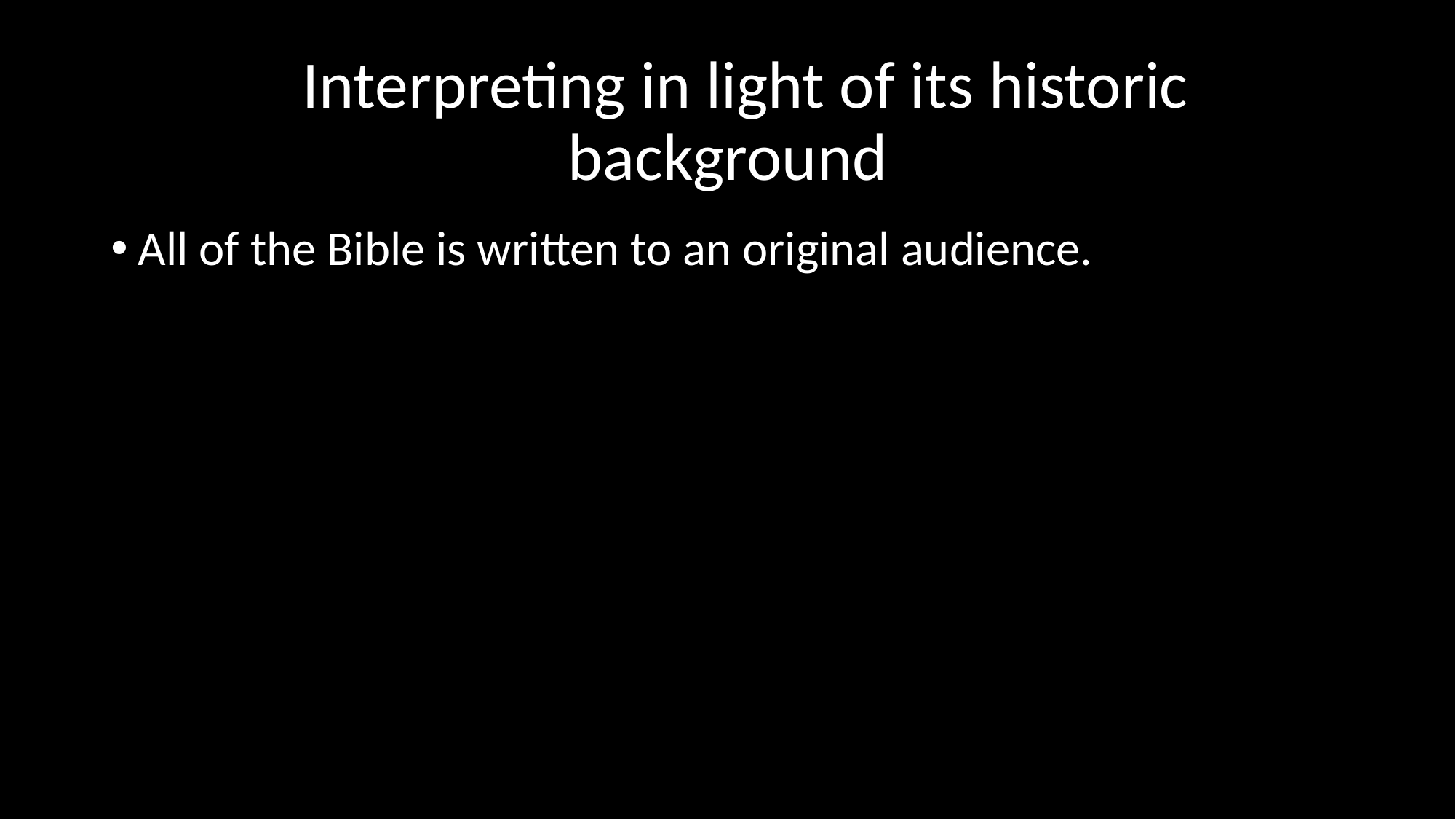

# ! Interpreting in light of its historic background
All of the Bible is written to an original audience.